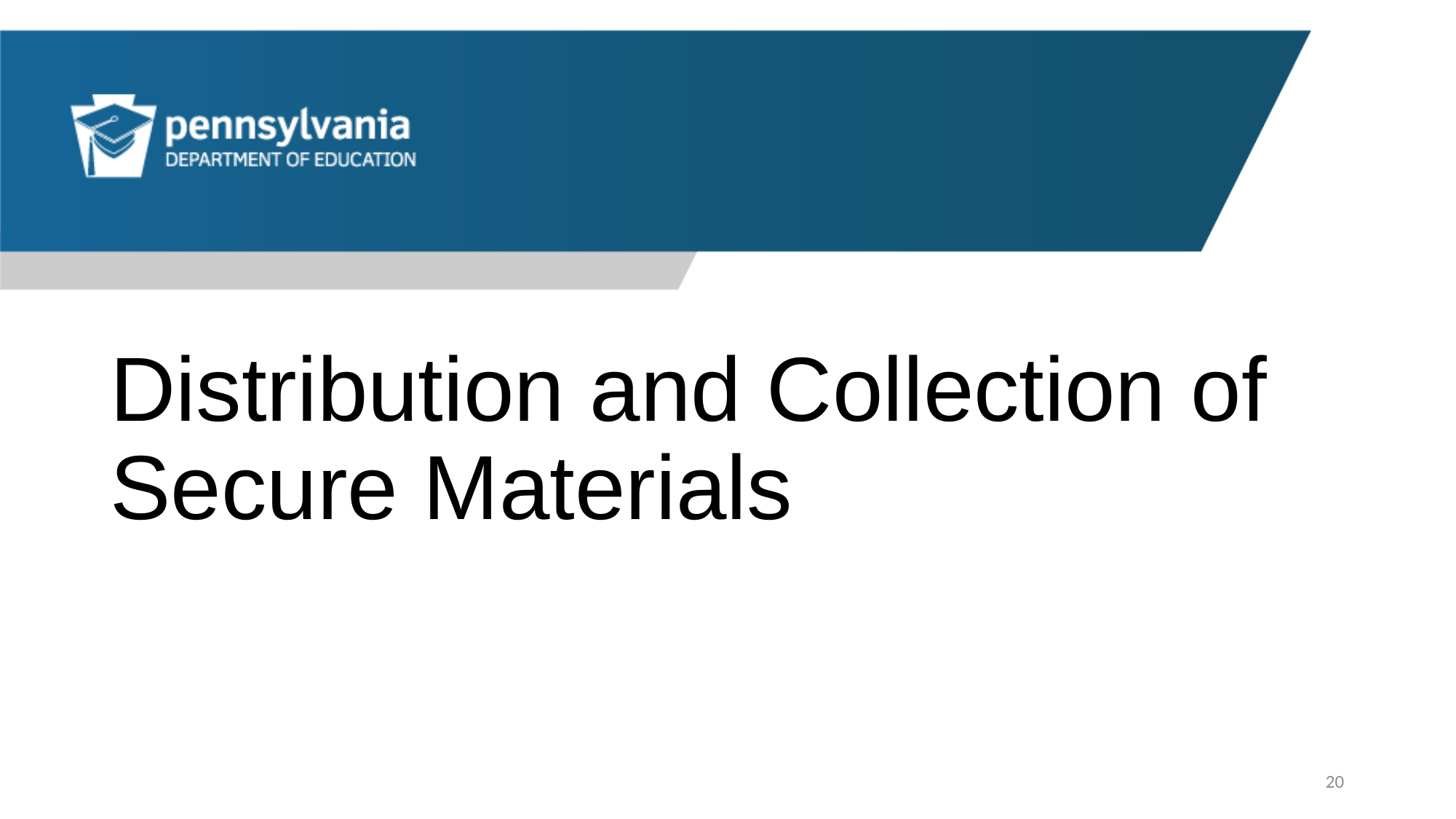

# Distribution and Collection of Secure Materials
20